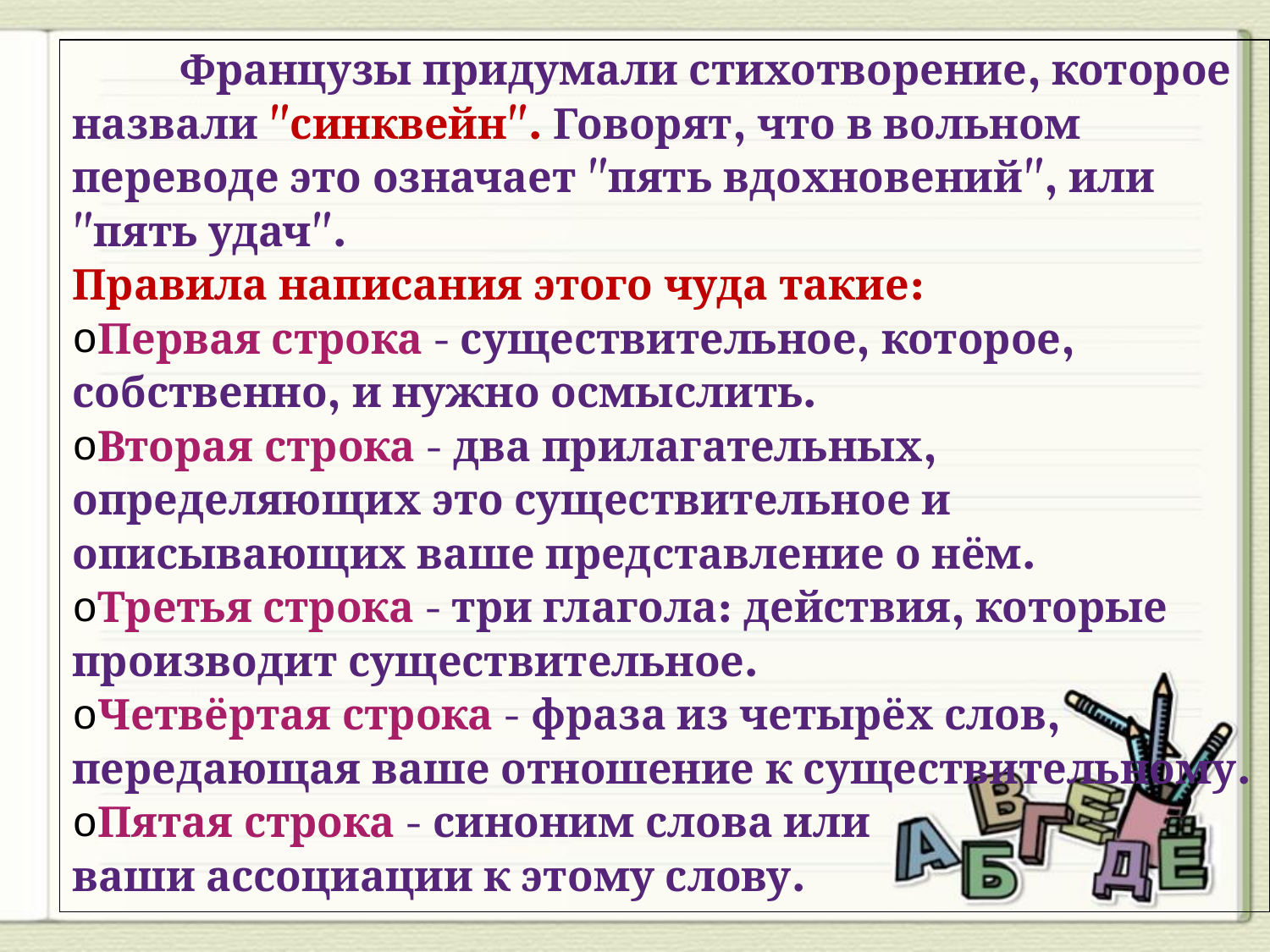

| Французы придумали стихотворение, которое назвали "синквейн". Говорят, что в вольном переводе это означает "пять вдохновений", или "пять удач". Правила написания этого чуда такие: Первая строка - существительное, которое, собственно, и нужно осмыслить. Вторая строка - два прилагательных, определяющих это существительное и описывающих ваше представление о нём. Третья строка - три глагола: действия, которые производит существительное. Четвёртая строка - фраза из четырёх слов, передающая ваше отношение к существительному. Пятая строка - синоним слова или ваши ассоциации к этому слову. |
| --- |